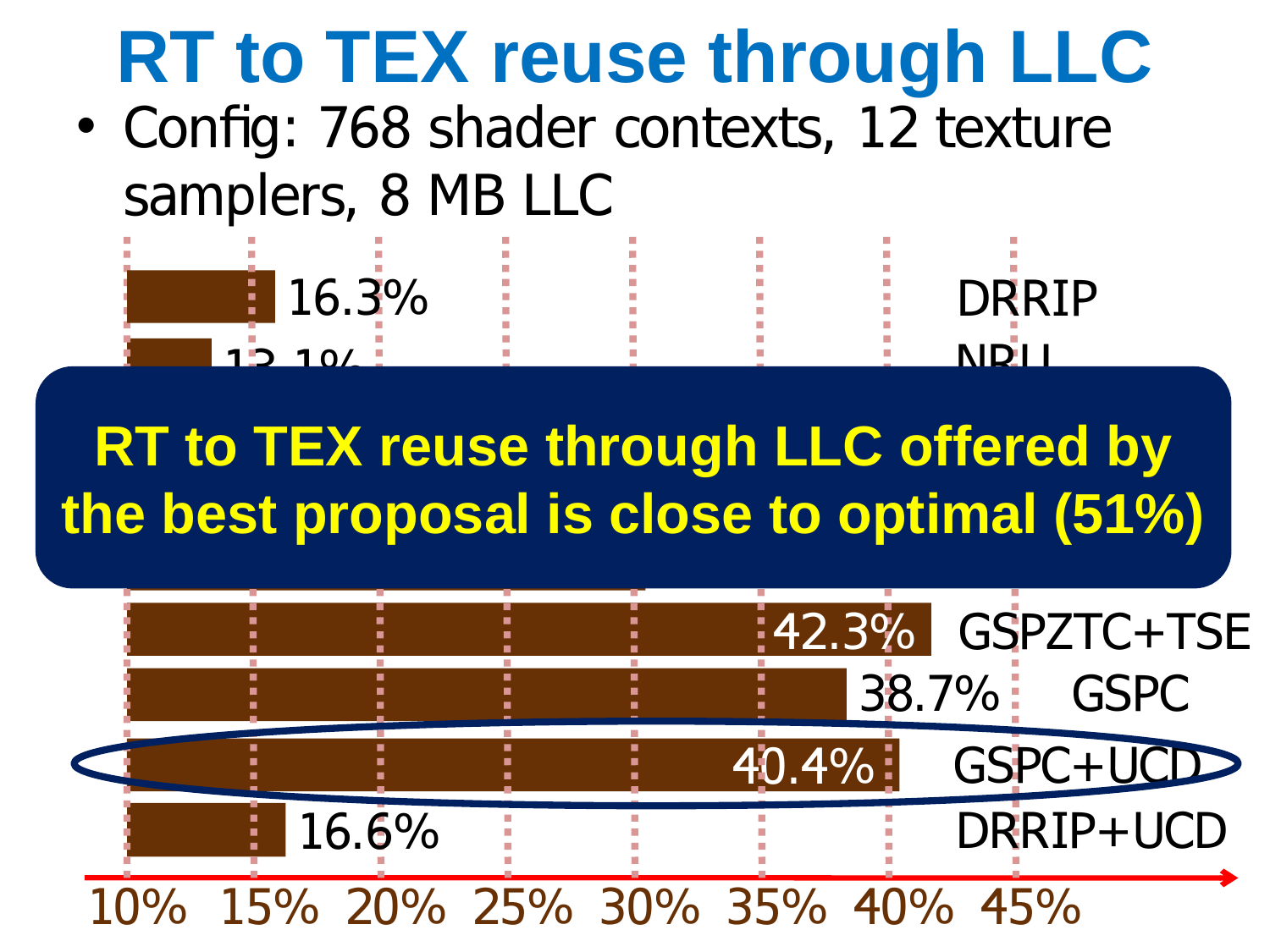

# RT to TEX reuse through LLC
Config: 768 shader contexts, 12 texture samplers, 8 MB LLC
16.3%
DRRIP

NRU
13.1%

RT to TEX reuse through LLC offered by the best proposal is close to optimal (51%)
14.6%
SHiP-mem

20.0%
GS-DRRIP

30.4%
GSPZTC

42.3%
GSPZTC+TSE

38.7%
GSPC

GSPC+UCD
40.4%

DRRIP+UCD
16.6%

10%
15%
20%
25%
30%
35%
40%
45%